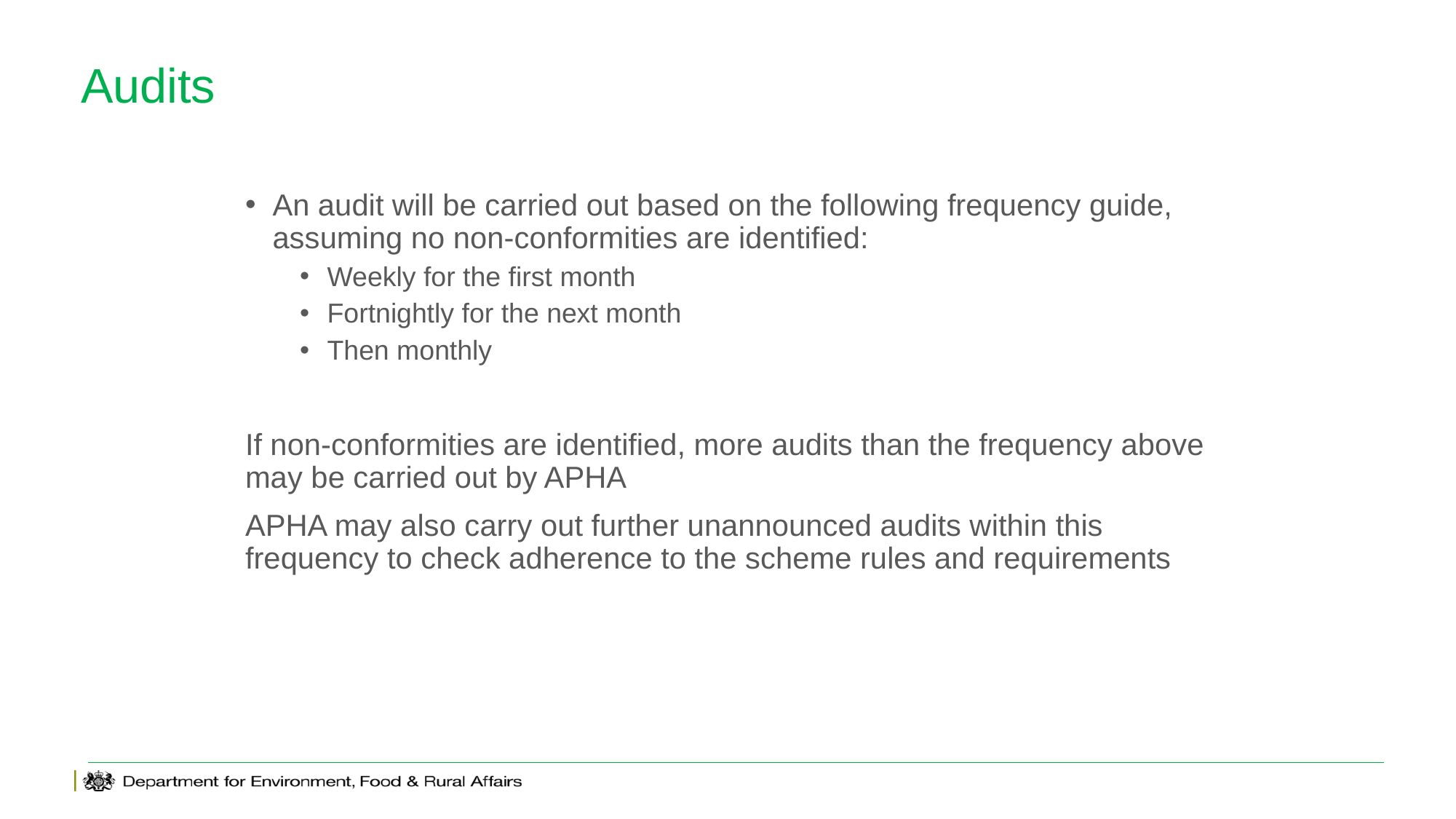

# Audits
An audit will be carried out based on the following frequency guide, assuming no non-conformities are identified:
Weekly for the first month
Fortnightly for the next month
Then monthly

If non-conformities are identified, more audits than the frequency above may be carried out by APHA
APHA may also carry out further unannounced audits within this frequency to check adherence to the scheme rules and requirements